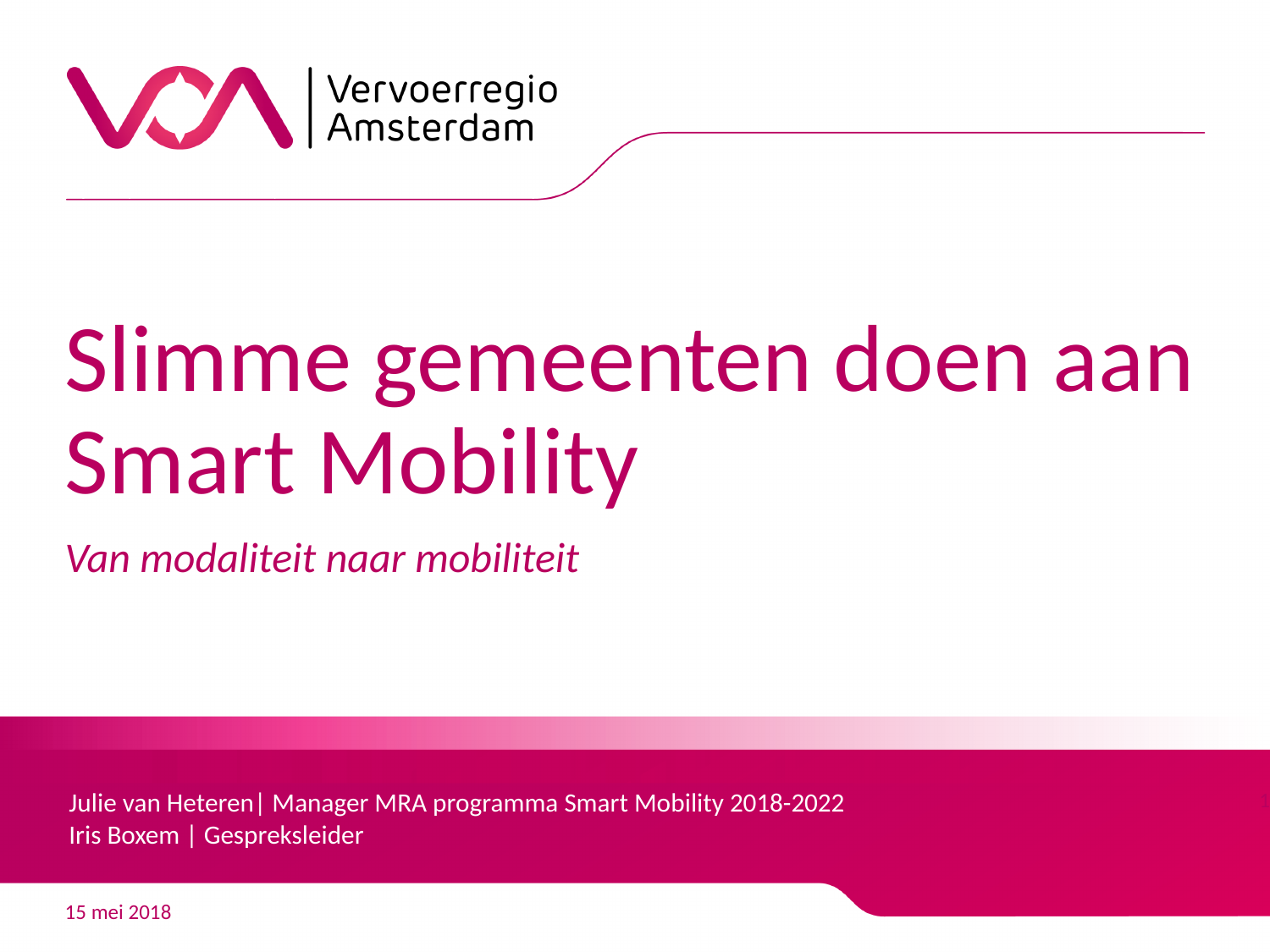

# Slimme gemeenten doen aan Smart Mobility
Van modaliteit naar mobiliteit
Julie van Heteren| Manager MRA programma Smart Mobility 2018-2022
Iris Boxem | Gespreksleider
1
15 mei 2018